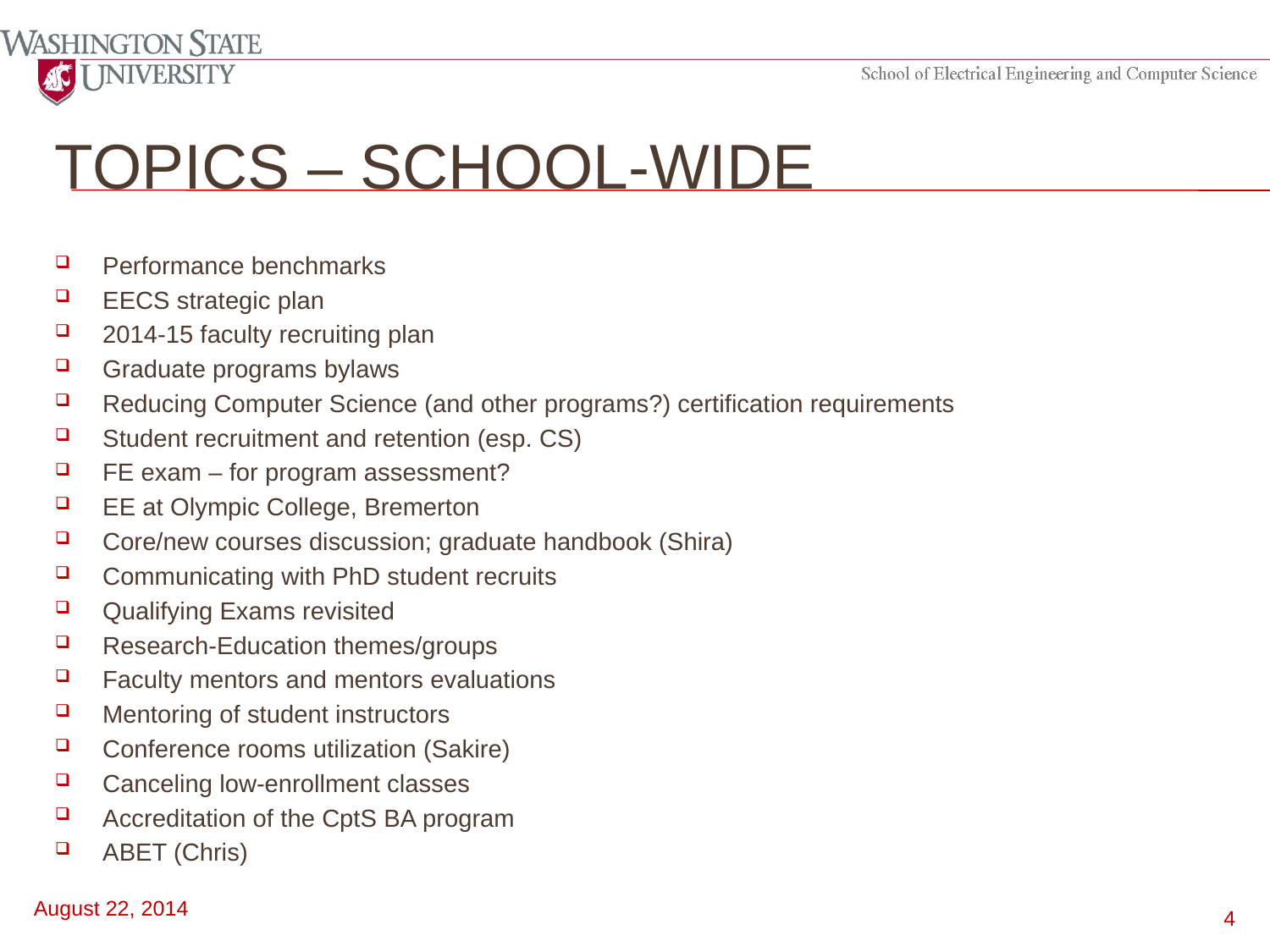

# Topics – school-wide
Performance benchmarks
EECS strategic plan
2014-15 faculty recruiting plan
Graduate programs bylaws
Reducing Computer Science (and other programs?) certification requirements
Student recruitment and retention (esp. CS)
FE exam – for program assessment?
EE at Olympic College, Bremerton
Core/new courses discussion; graduate handbook (Shira)
Communicating with PhD student recruits
Qualifying Exams revisited
Research-Education themes/groups
Faculty mentors and mentors evaluations
Mentoring of student instructors
Conference rooms utilization (Sakire)
Canceling low-enrollment classes
Accreditation of the CptS BA program
ABET (Chris)

August 22, 2014
4